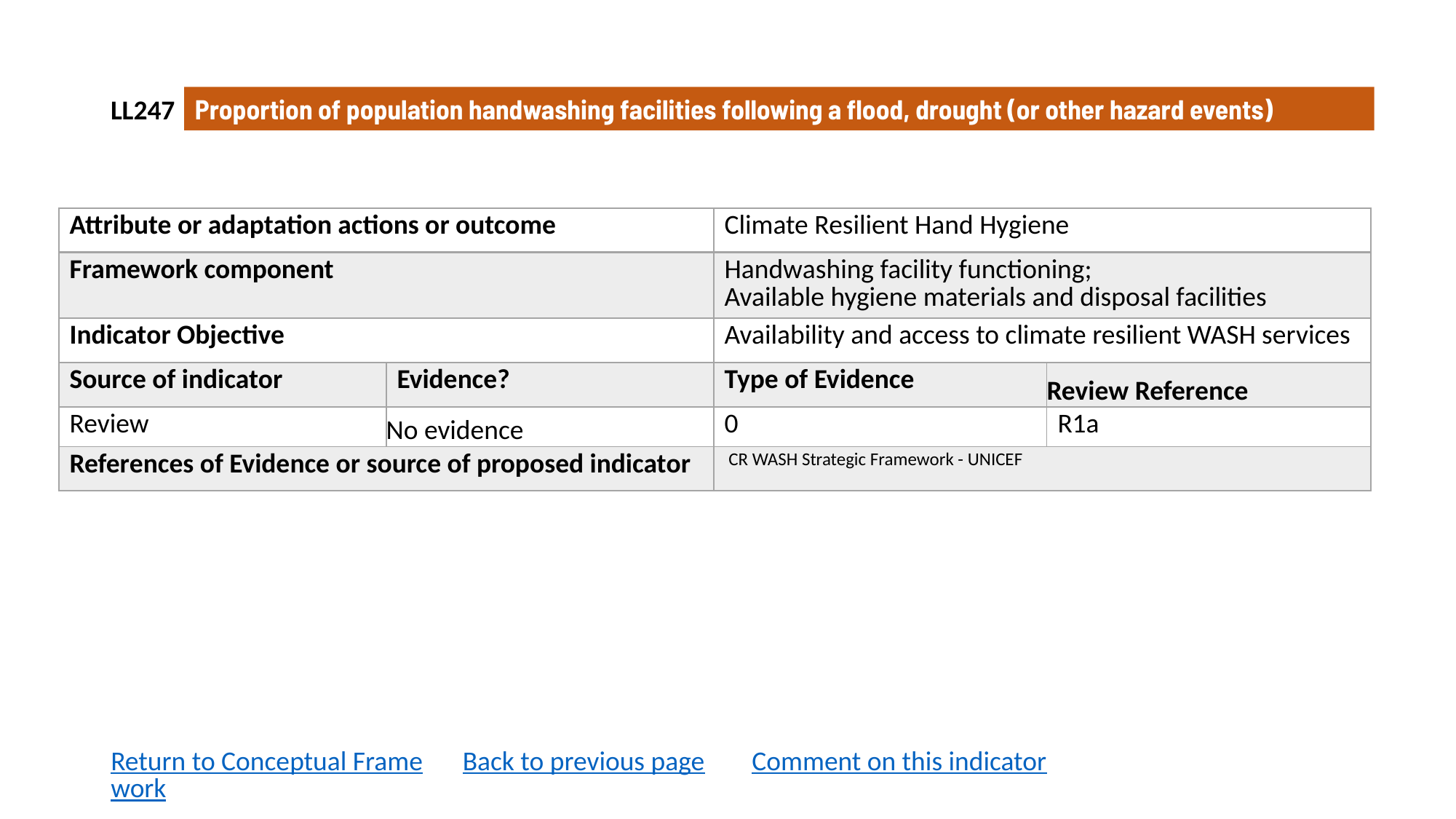

LL247
Proportion of population handwashing facilities following a flood, drought (or other hazard events)
| Attribute or adaptation actions or outcome |  | Climate Resilient Hand Hygiene |  |
| --- | --- | --- | --- |
| Framework component |  | Handwashing facility functioning; Available hygiene materials and disposal facilities |  |
| Indicator Objective |  | Availability and access to climate resilient WASH services |  |
| Source of indicator | Evidence? | Type of Evidence | Review Reference |
| Review | No evidence | 0 | R1a |
| References of Evidence or source of proposed indicator |  | CR WASH Strategic Framework - UNICEF |  |
Return to Conceptual Framework
Back to previous page
Comment on this indicator